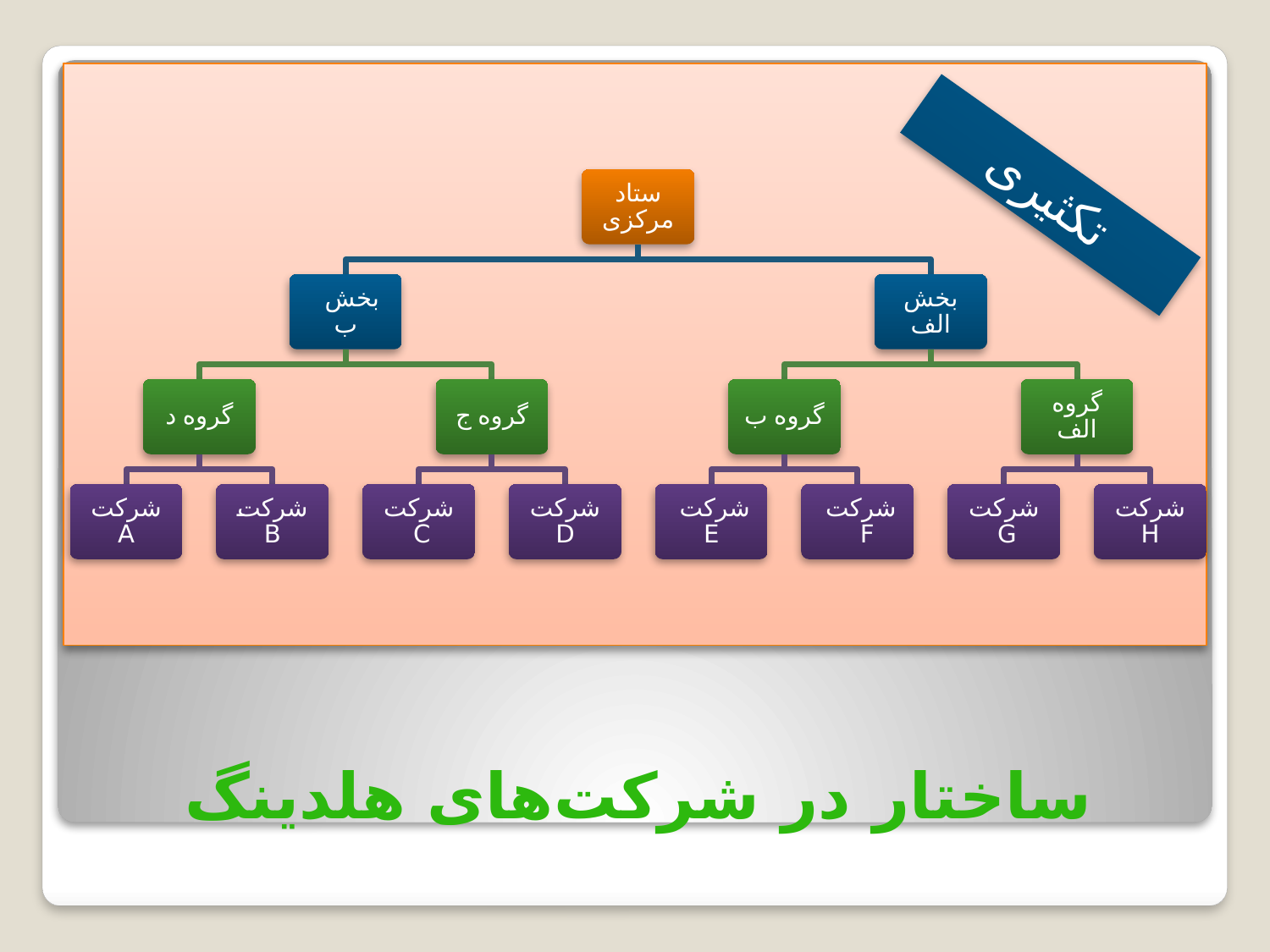

تکثیری
ستاد مرکزی

بخش   ب
بخش الف

گروه د
گروه ج
گروه ب
گروه الف

شرکت A
شرکت B
شرکت C
شرکت D
شرکت  E
شرکت  F
شرکت G
شرکت H
# ساختار در شرکت‌های هلدینگ